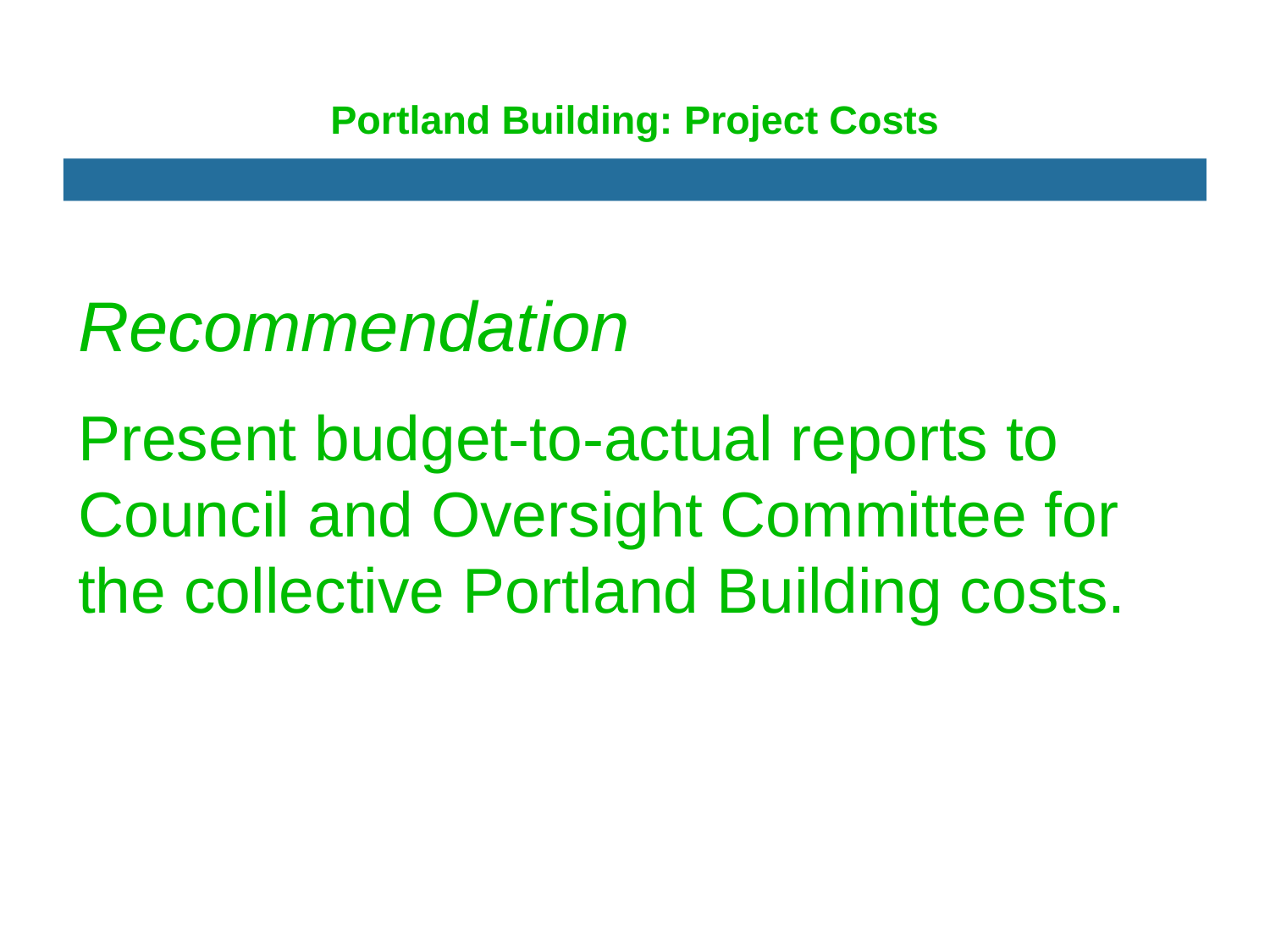

# Portland Building: Project Costs

Recommendation

Present budget-to-actual reports to Council and Oversight Committee for the collective Portland Building costs.